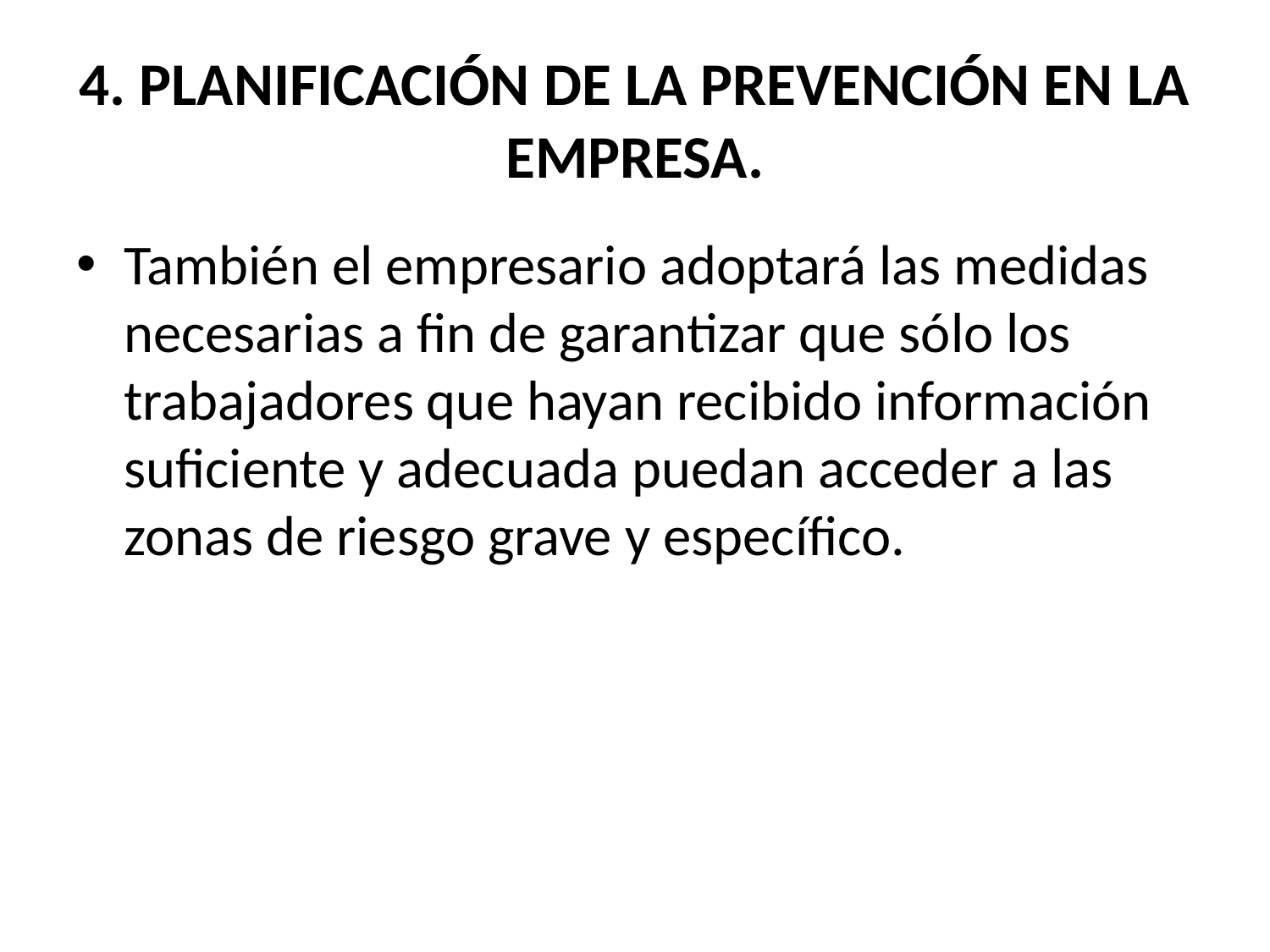

# 4. PLANIFICACIÓN DE LA PREVENCIÓN EN LA EMPRESA.
También el empresario adoptará las medidas necesarias a fin de garantizar que sólo los trabajadores que hayan recibido información suficiente y adecuada puedan acceder a las zonas de riesgo grave y específico.